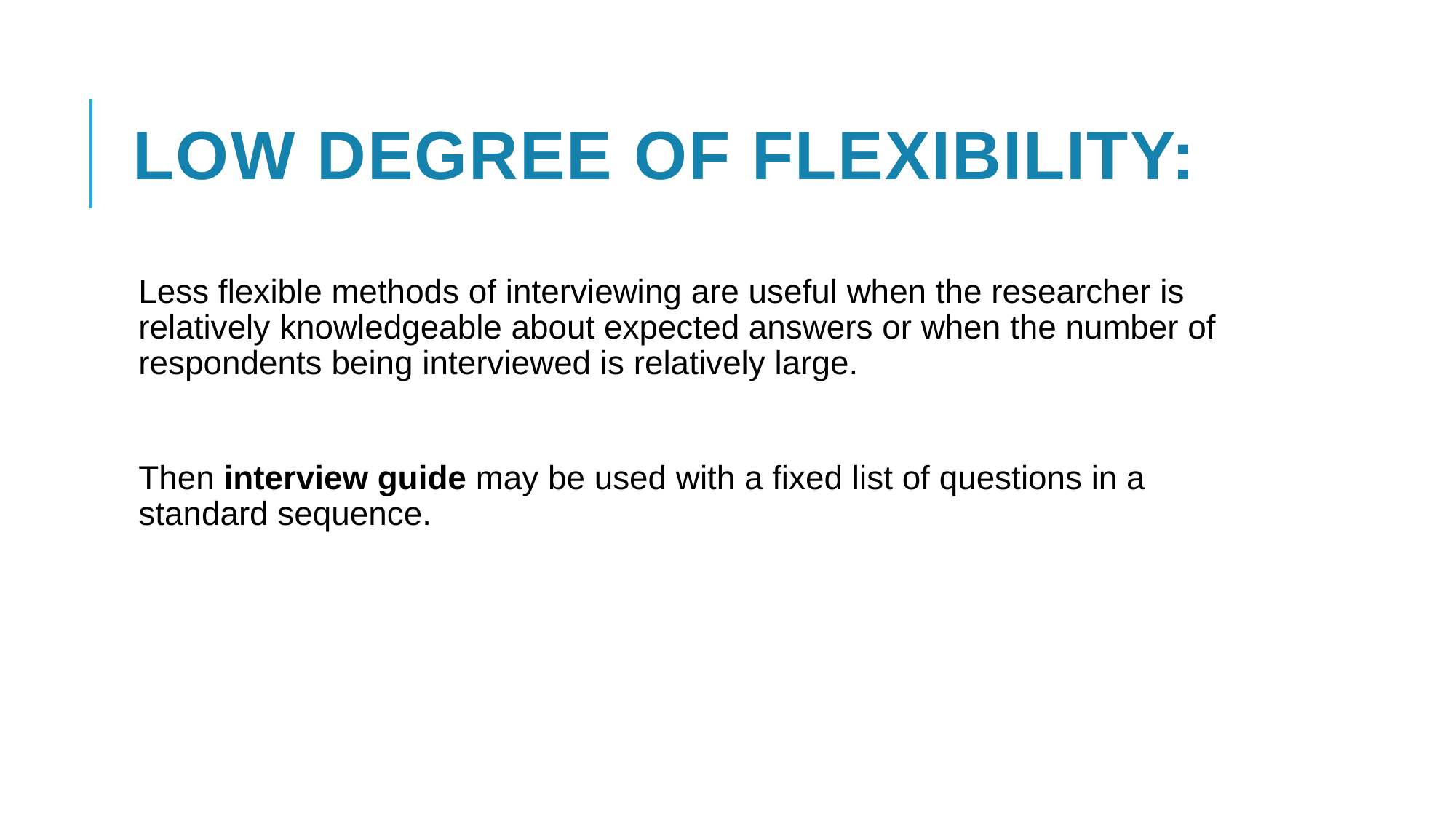

# Low degree of flexibility:
Less flexible methods of interviewing are useful when the researcher is relatively knowledgeable about expected answers or when the number of respondents being interviewed is relatively large.

Then interview guide may be used with a fixed list of questions in a standard sequence.